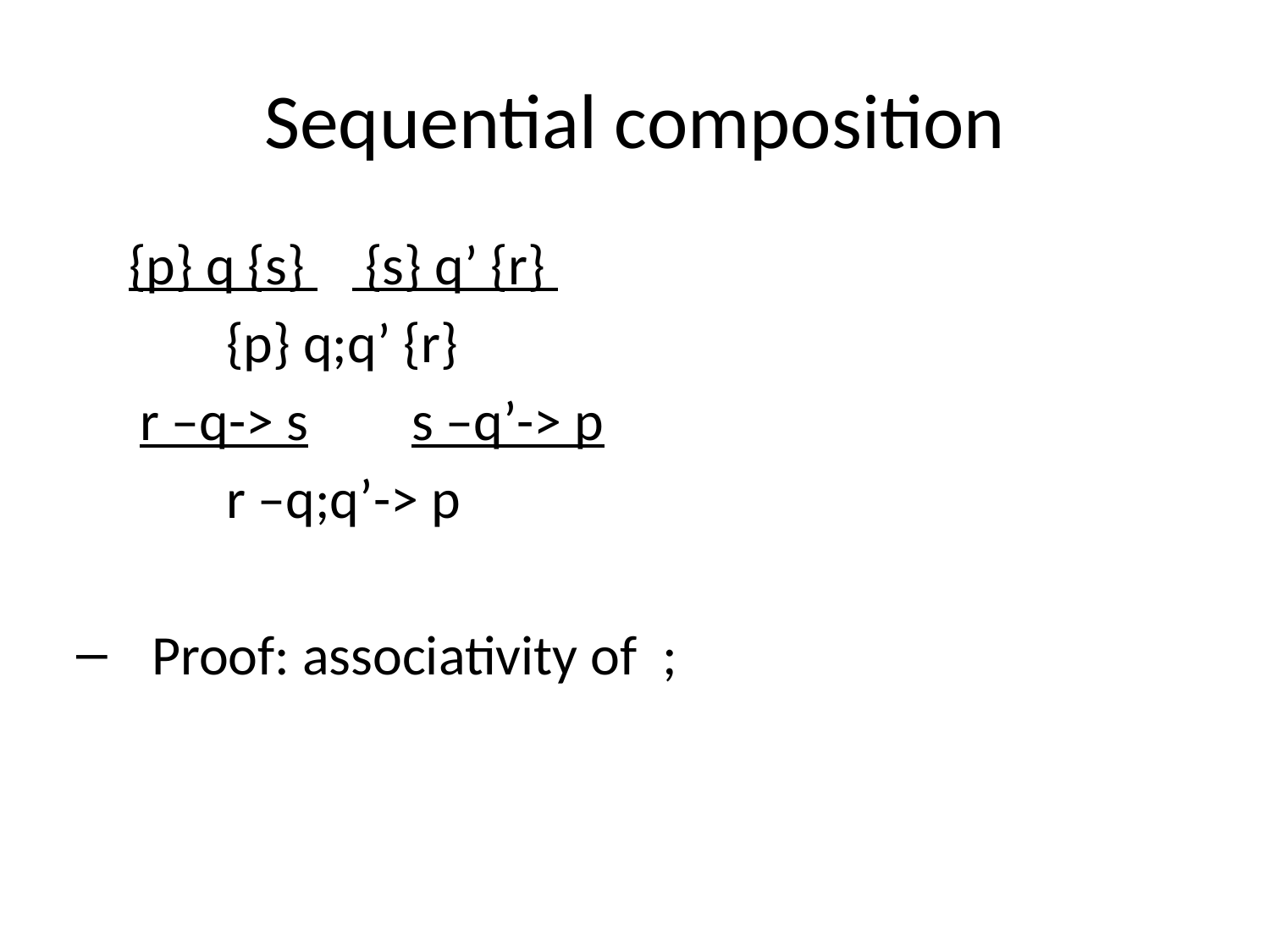

# Sequential composition
{p} q {s} 			 {s} q’ {r}
		   {p} q;q’ {r}
     r –q-> s			s –q’-> p
		   r –q;q’-> p

Proof: associativity of  ;